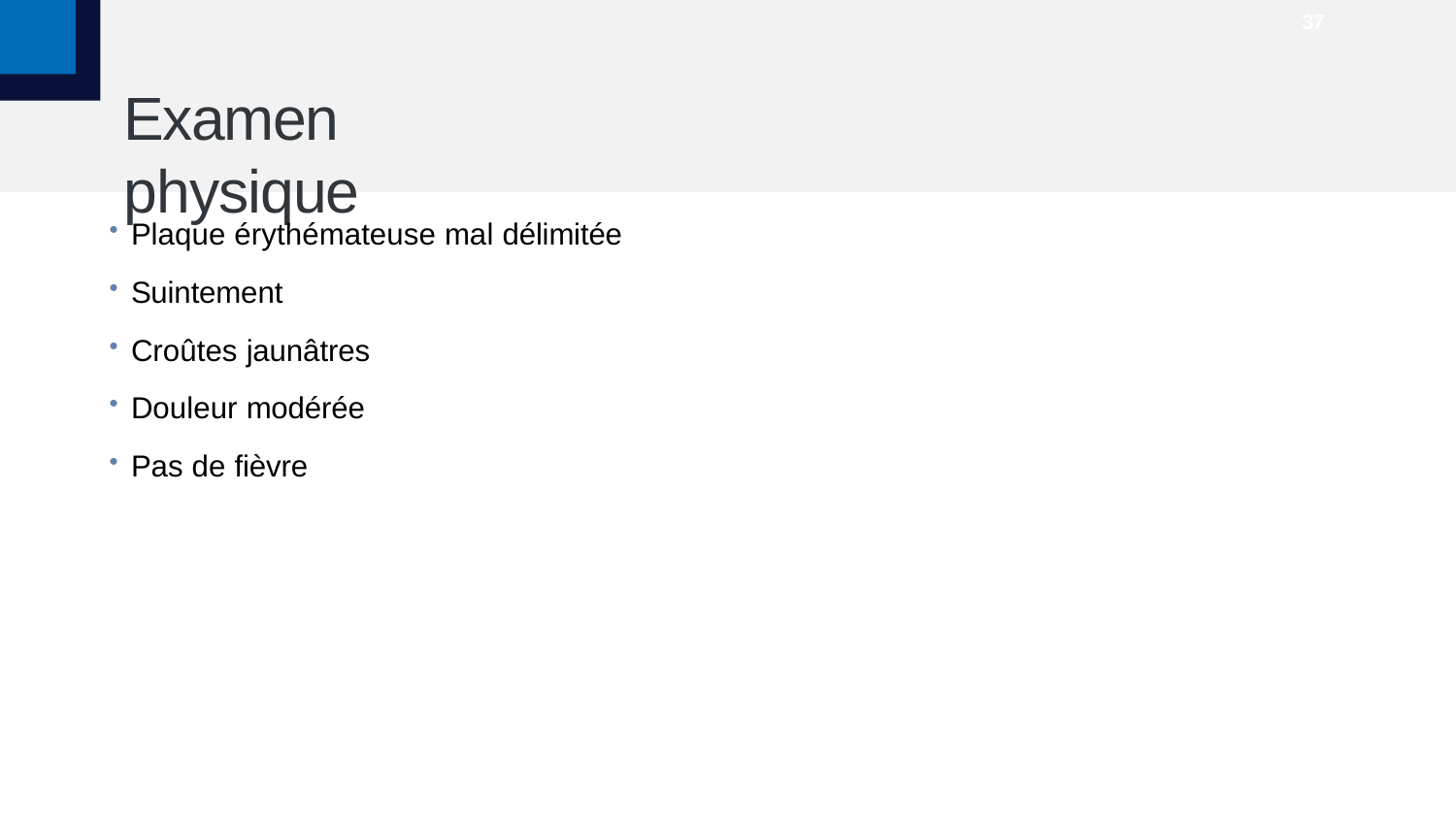

37
# Examen physique
Plaque érythémateuse mal délimitée
Suintement
Croûtes jaunâtres
Douleur modérée
Pas de fièvre